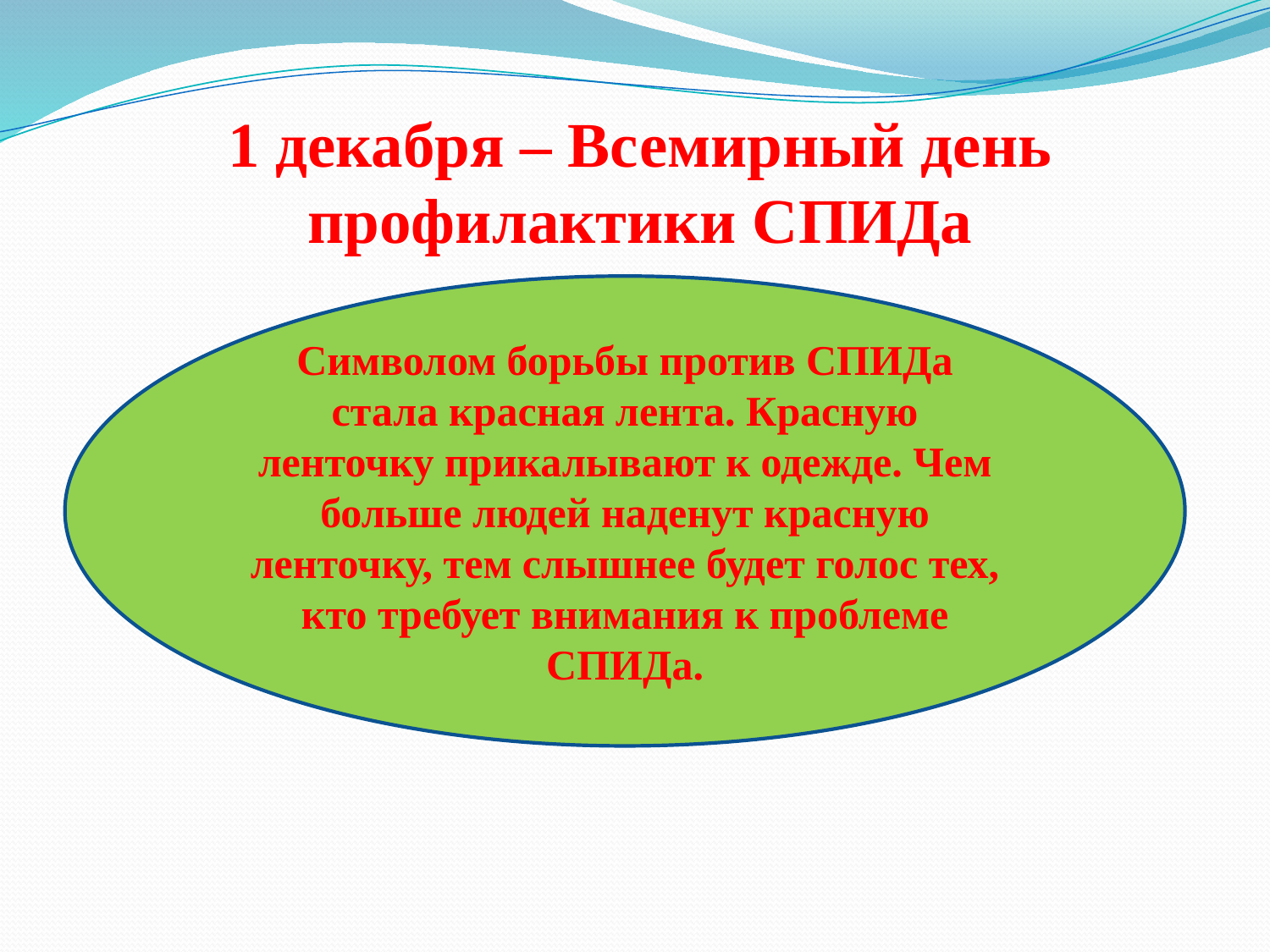

# 1 декабря – Всемирный день профилактики СПИДа
Символом борьбы против СПИДа стала красная лента. Красную ленточку прикалывают к одежде. Чем больше людей наденут красную ленточку, тем слышнее будет голос тех, кто требует внимания к проблеме СПИДа.